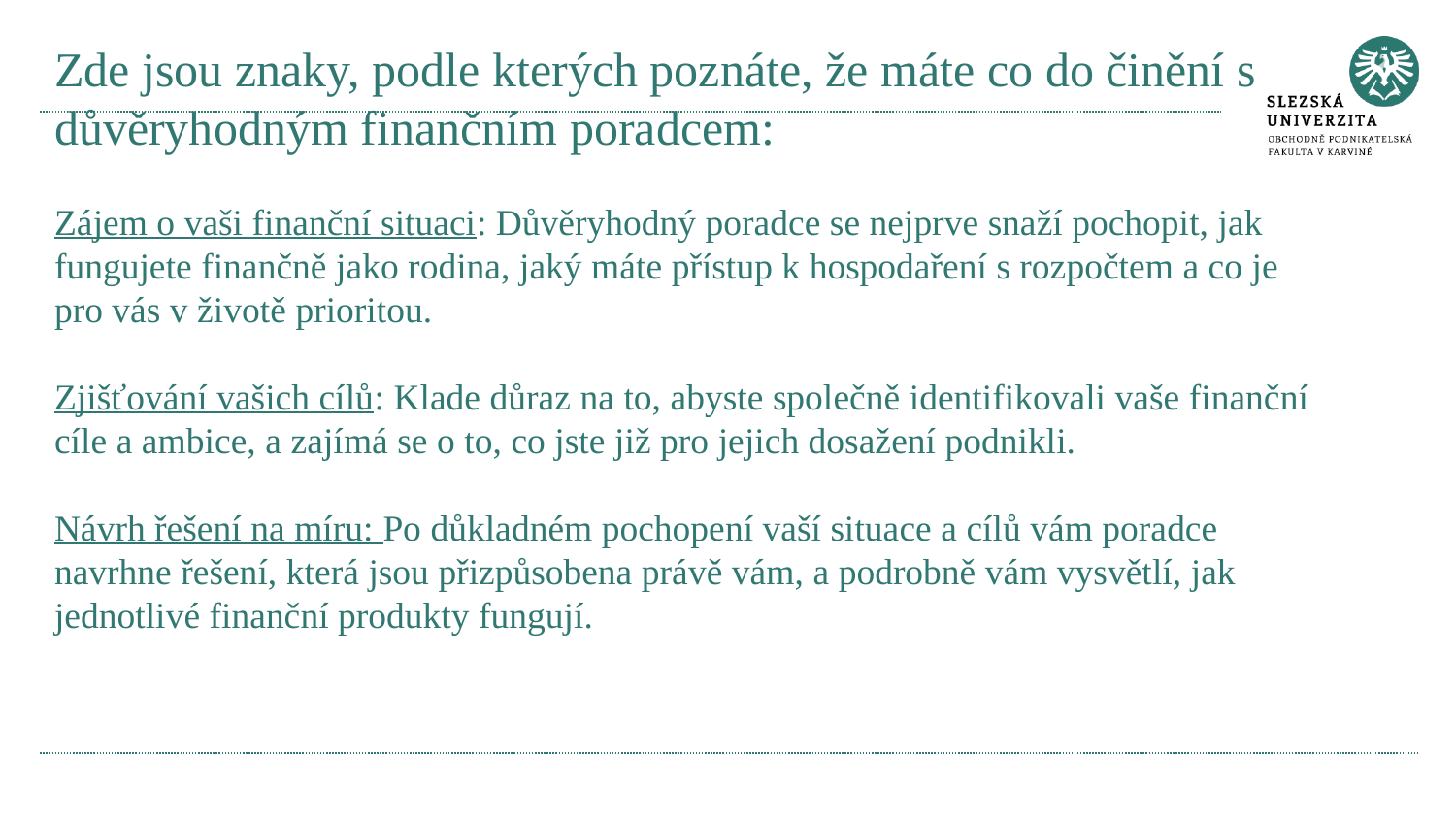

# Zde jsou znaky, podle kterých poznáte, že máte co do činění s důvěryhodným finančním poradcem:
Zájem o vaši finanční situaci: Důvěryhodný poradce se nejprve snaží pochopit, jak fungujete finančně jako rodina, jaký máte přístup k hospodaření s rozpočtem a co je pro vás v životě prioritou.

Zjišťování vašich cílů: Klade důraz na to, abyste společně identifikovali vaše finanční cíle a ambice, a zajímá se o to, co jste již pro jejich dosažení podnikli.

Návrh řešení na míru: Po důkladném pochopení vaší situace a cílů vám poradce navrhne řešení, která jsou přizpůsobena právě vám, a podrobně vám vysvětlí, jak jednotlivé finanční produkty fungují.